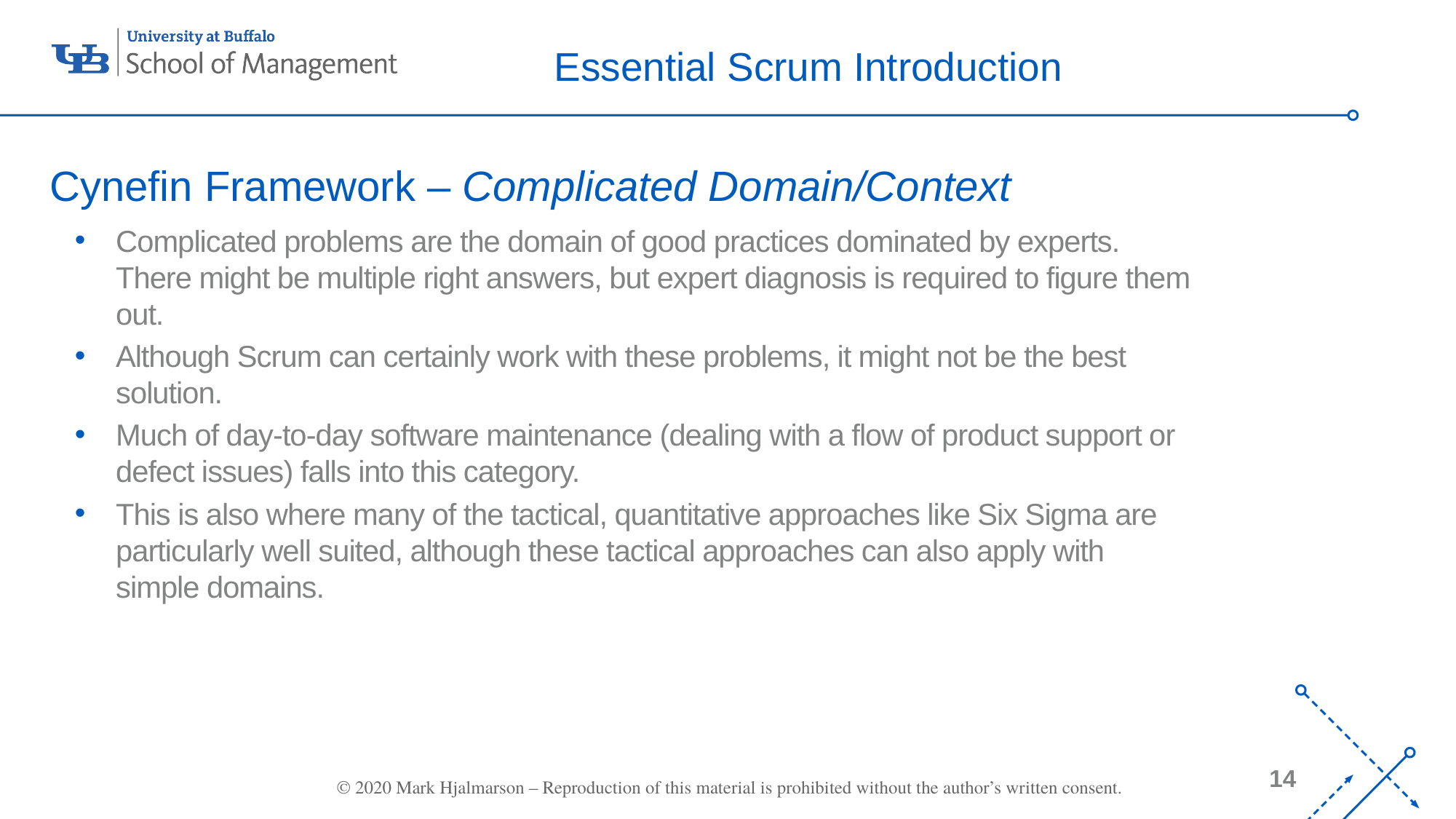

# Essential Scrum Introduction
Cynefin Framework – Complicated Domain/Context
Complicated problems are the domain of good practices dominated by experts. There might be multiple right answers, but expert diagnosis is required to figure them out.
Although Scrum can certainly work with these problems, it might not be the best solution.
Much of day-to-day software maintenance (dealing with a flow of product support or defect issues) falls into this category.
This is also where many of the tactical, quantitative approaches like Six Sigma are particularly well suited, although these tactical approaches can also apply with simple domains.